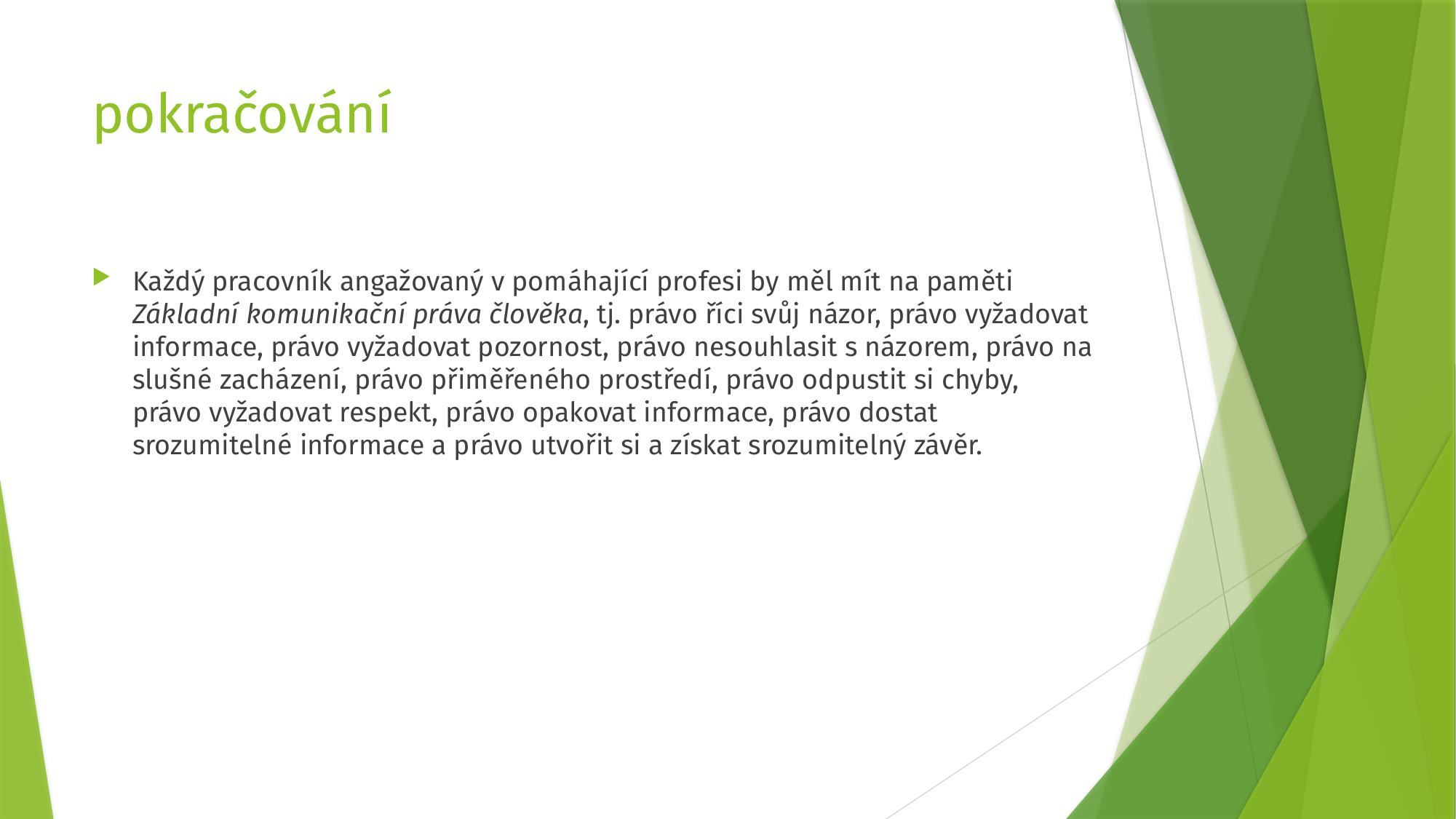

# pokračování
Každý pracovník angažovaný v pomáhající profesi by měl mít na paměti Základní komunikační práva člověka, tj. právo říci svůj názor, právo vyžadovat informace, právo vyžadovat pozornost, právo nesouhlasit s názorem, právo na slušné zacházení, právo přiměřeného prostředí, právo odpustit si chyby, právo vyžadovat respekt, právo opakovat informace, právo dostat srozumitelné informace a právo utvořit si a získat srozumitelný závěr.